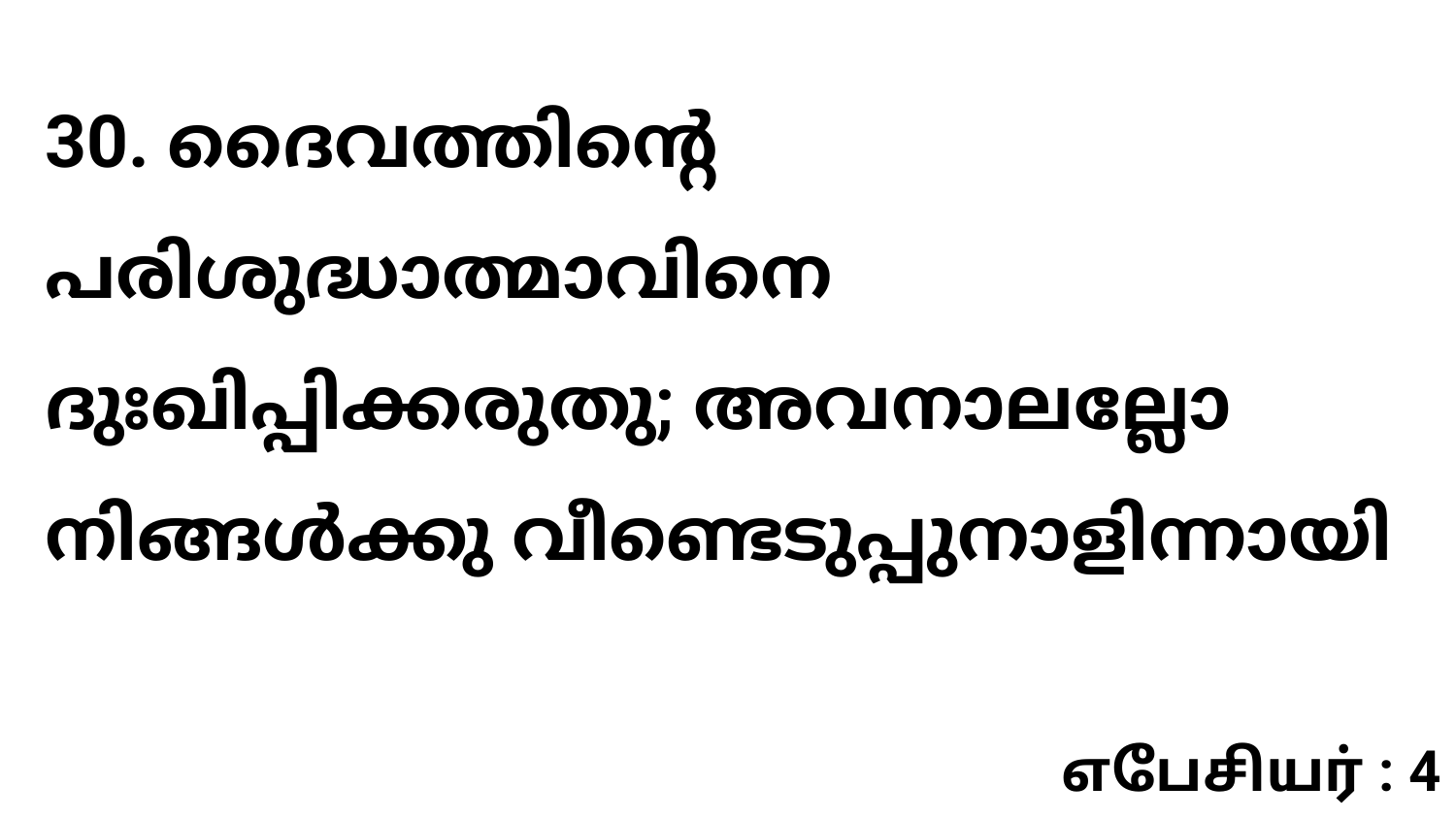

30. ദൈവത്തിന്റെ പരിശുദ്ധാത്മാവിനെ ദുഃഖിപ്പിക്കരുതു; അവനാലല്ലോ നിങ്ങൾക്കു വീണ്ടെടുപ്പുനാളിന്നായി
எபேசியர் : 4